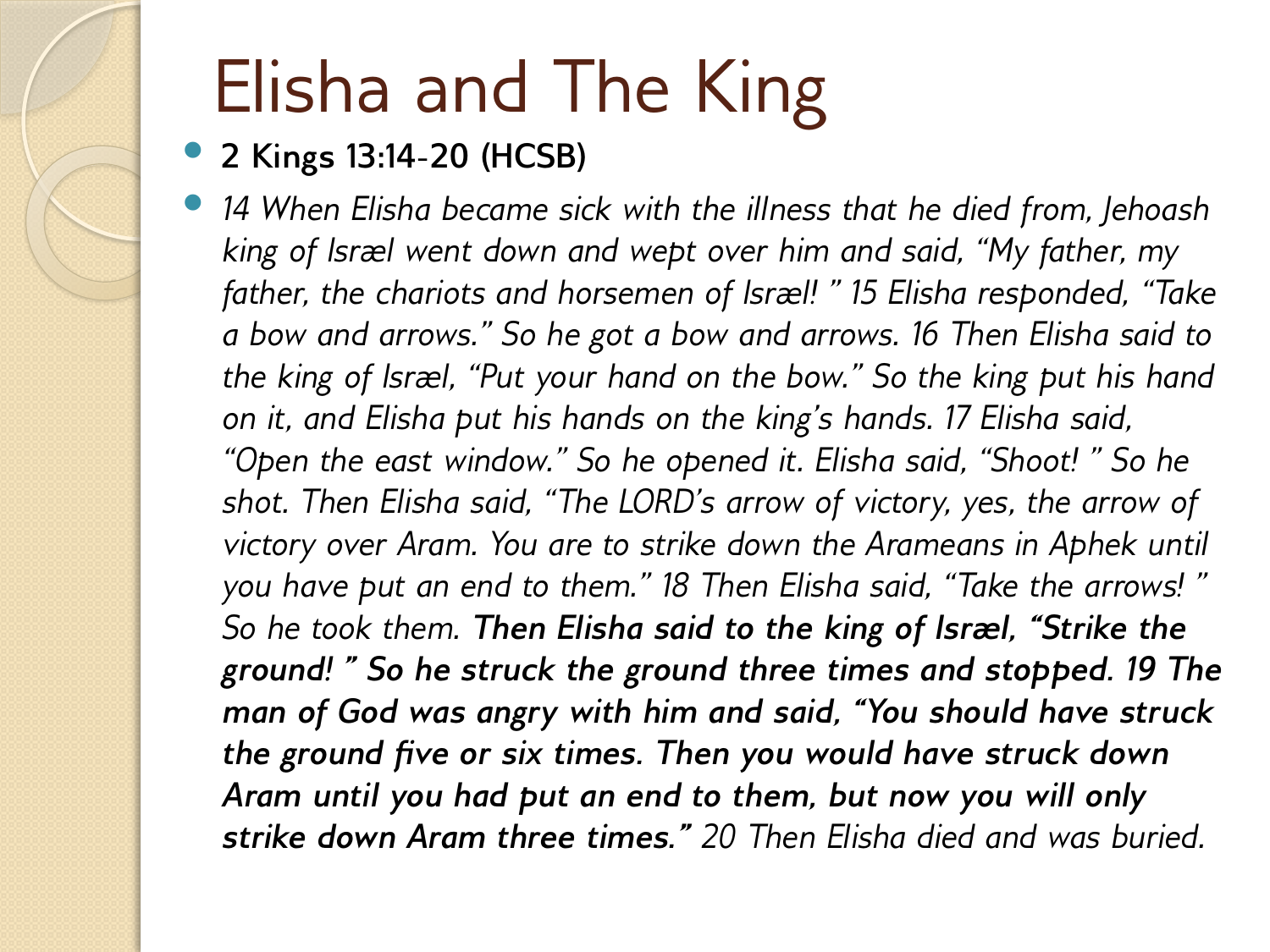

# Elisha and The King
2 Kings 13:14-20 (HCSB)
14 When Elisha became sick with the illness that he died from, Jehoash king of Israel went down and wept over him and said, “My father, my father, the chariots and horsemen of Israel! ” 15 Elisha responded, “Take a bow and arrows.” So he got a bow and arrows. 16 Then Elisha said to the king of Israel, “Put your hand on the bow.” So the king put his hand on it, and Elisha put his hands on the king’s hands. 17 Elisha said, “Open the east window.” So he opened it. Elisha said, “Shoot! ” So he shot. Then Elisha said, “The LORD’s arrow of victory, yes, the arrow of victory over Aram. You are to strike down the Arameans in Aphek until you have put an end to them.” 18 Then Elisha said, “Take the arrows! ” So he took them. Then Elisha said to the king of Israel, “Strike the ground! ” So he struck the ground three times and stopped. 19 The man of God was angry with him and said, “You should have struck the ground five or six times. Then you would have struck down Aram until you had put an end to them, but now you will only strike down Aram three times.” 20 Then Elisha died and was buried.